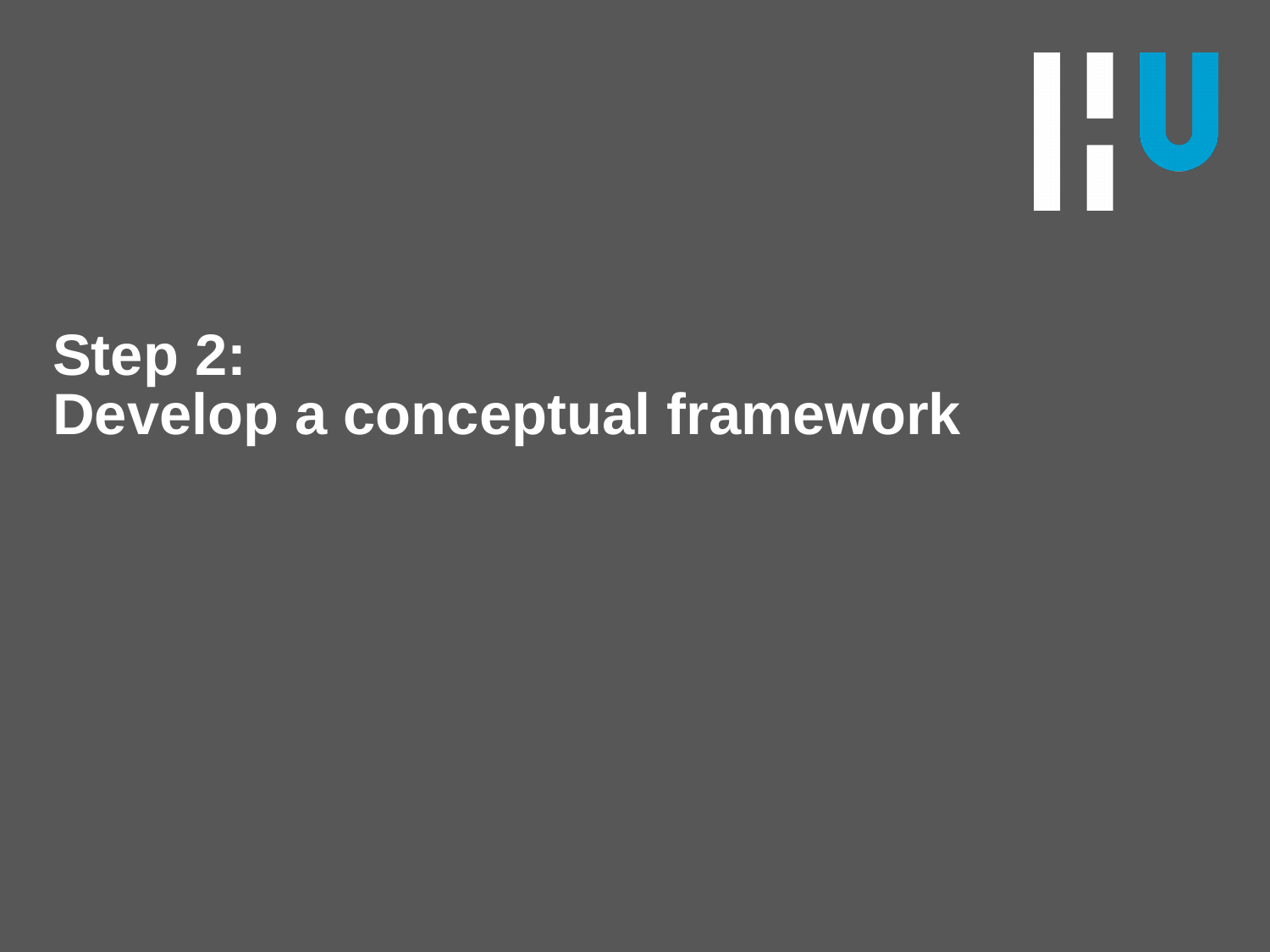

# Step 2: Develop a conceptual framework